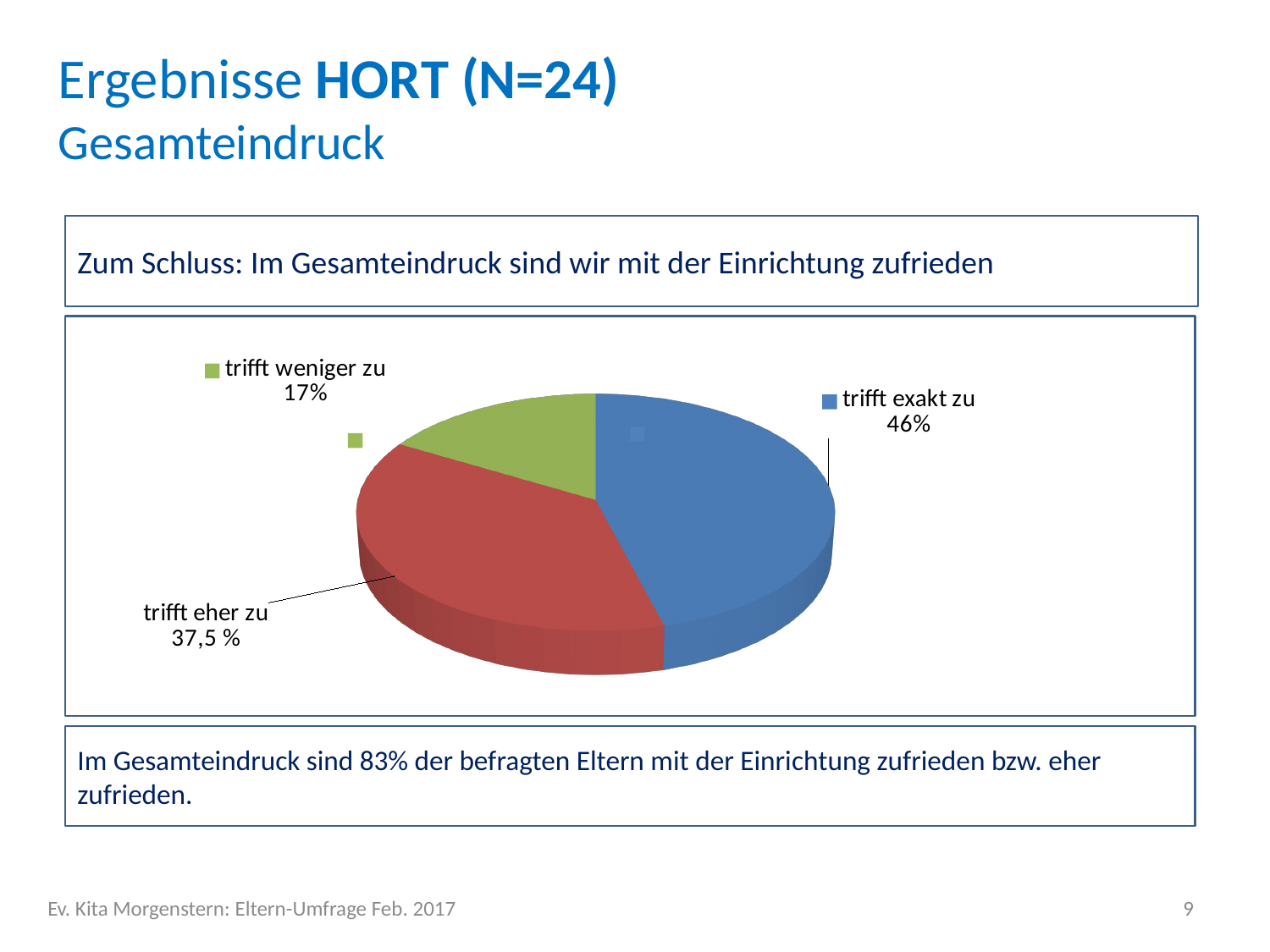

Ergebnisse HORT (N=24)
Gesamteindruck
Zum Schluss: Im Gesamteindruck sind wir mit der Einrichtung zufrieden

[unsupported chart]

Im Gesamteindruck sind 83% der befragten Eltern mit der Einrichtung zufrieden bzw. eher zufrieden.
Ev. Kita Morgenstern: Eltern-Umfrage Feb. 2017
9